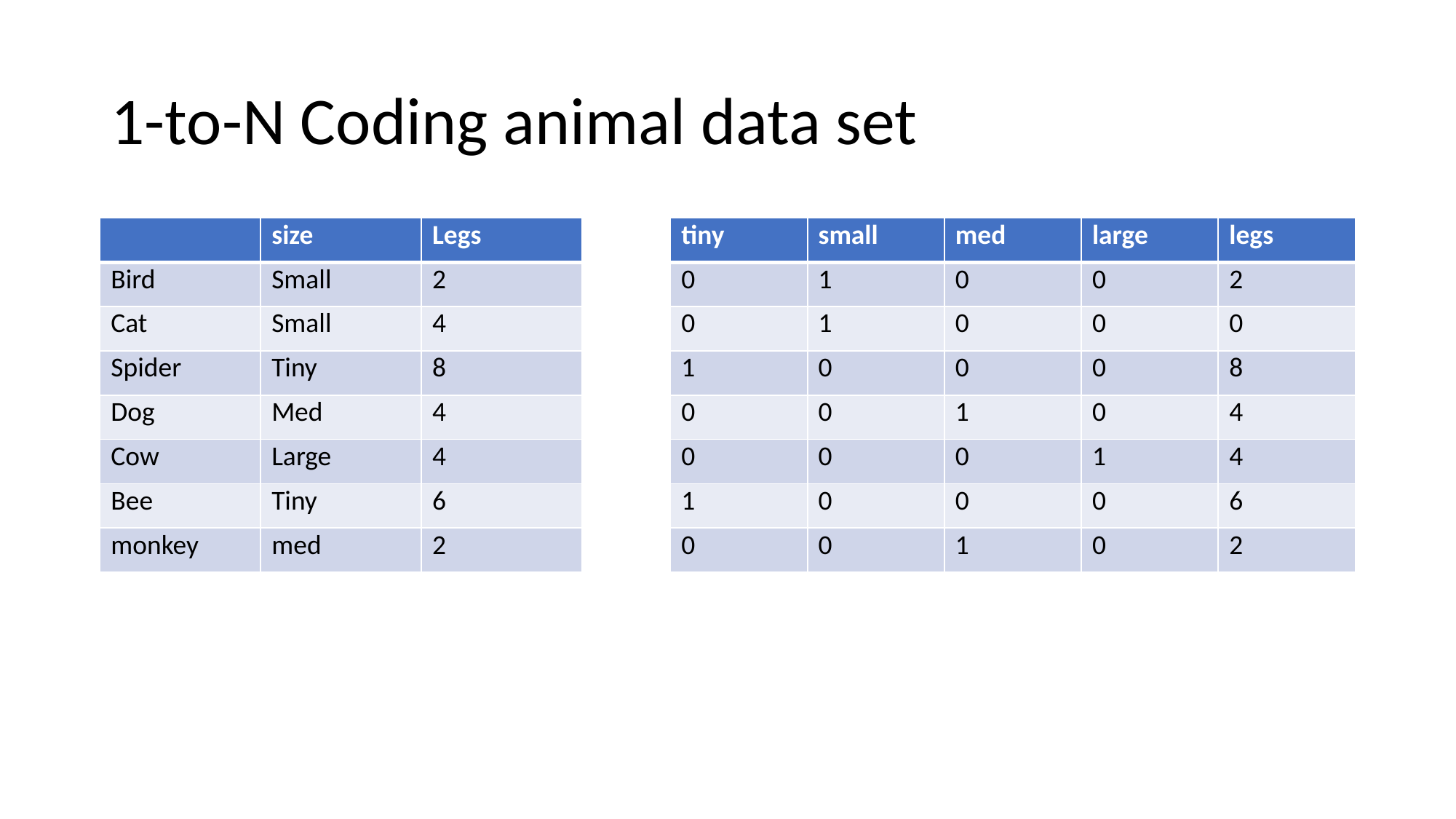

# 1-to-N Coding animal data set
|  | size | Legs |
| --- | --- | --- |
| Bird | Small | 2 |
| Cat | Small | 4 |
| Spider | Tiny | 8 |
| Dog | Med | 4 |
| Cow | Large | 4 |
| Bee | Tiny | 6 |
| monkey | med | 2 |
| tiny | small | med | large | legs |
| --- | --- | --- | --- | --- |
| 0 | 1 | 0 | 0 | 2 |
| 0 | 1 | 0 | 0 | 0 |
| 1 | 0 | 0 | 0 | 8 |
| 0 | 0 | 1 | 0 | 4 |
| 0 | 0 | 0 | 1 | 4 |
| 1 | 0 | 0 | 0 | 6 |
| 0 | 0 | 1 | 0 | 2 |